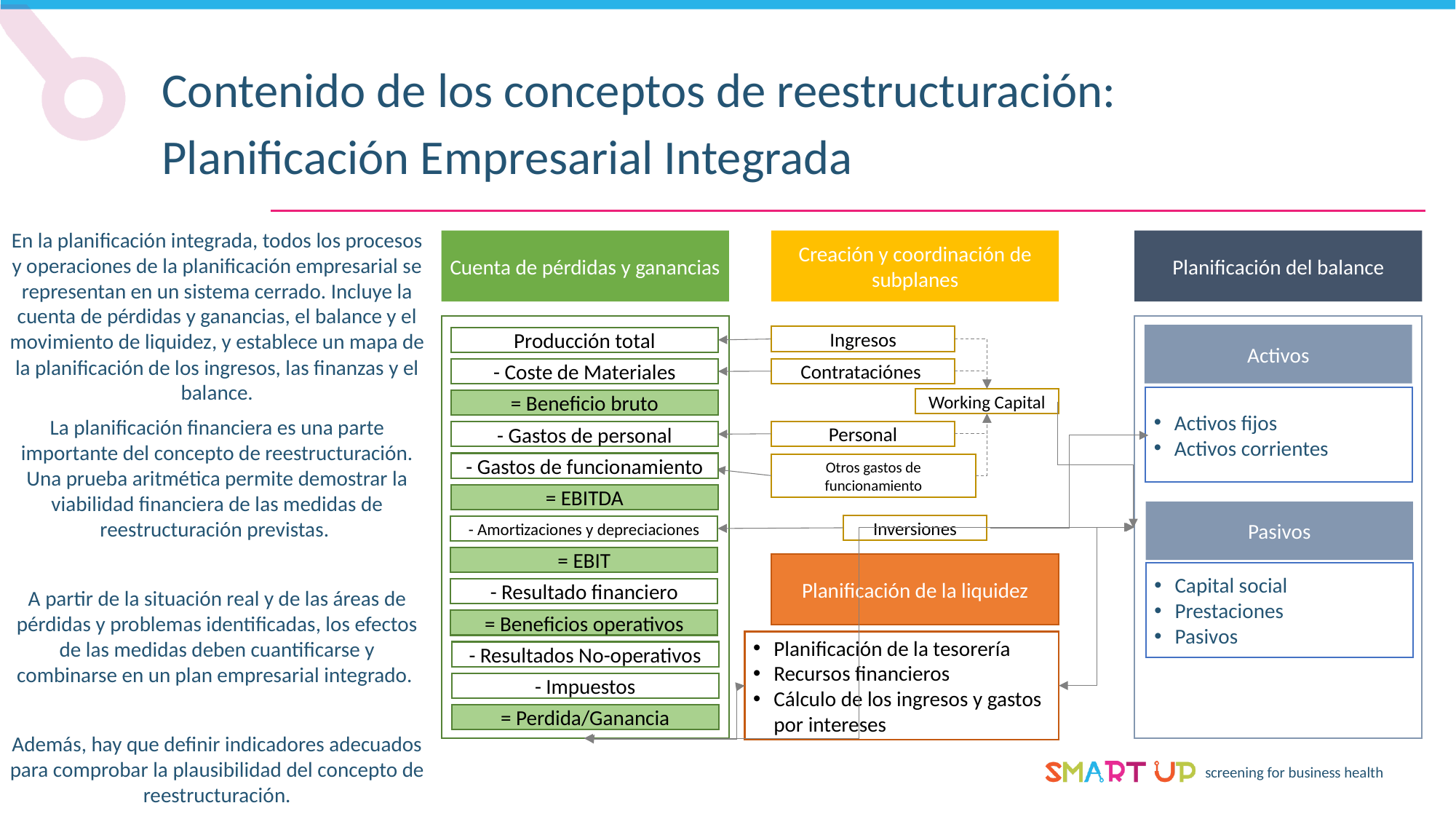

Contenido de los conceptos de reestructuración:
Planificación Empresarial Integrada
En la planificación integrada, todos los procesos y operaciones de la planificación empresarial se representan en un sistema cerrado. Incluye la cuenta de pérdidas y ganancias, el balance y el movimiento de liquidez, y establece un mapa de la planificación de los ingresos, las finanzas y el balance.
La planificación financiera es una parte importante del concepto de reestructuración. Una prueba aritmética permite demostrar la viabilidad financiera de las medidas de reestructuración previstas.

A partir de la situación real y de las áreas de pérdidas y problemas identificadas, los efectos de las medidas deben cuantificarse y combinarse en un plan empresarial integrado.

Además, hay que definir indicadores adecuados para comprobar la plausibilidad del concepto de reestructuración.
Cuenta de pérdidas y ganancias
Creación y coordinación de subplanes
Planificación del balance

Activos
Ingresos
Producción total
Contrataciónes
- Coste de Materiales
Activos fijos
Activos corrientes
Working Capital
= Beneficio bruto
Personal
- Gastos de personal
- Gastos de funcionamiento
Otros gastos de funcionamiento
= EBITDA
Pasivos
Inversiones
- Amortizaciones y depreciaciones
= EBIT
Planificación de la liquidez
Capital social
Prestaciones
Pasivos
- Resultado financiero
= Beneficios operativos
Planificación de la tesorería
Recursos financieros
Cálculo de los ingresos y gastos por intereses
- Resultados No-operativos
- Impuestos
= Perdida/Ganancia